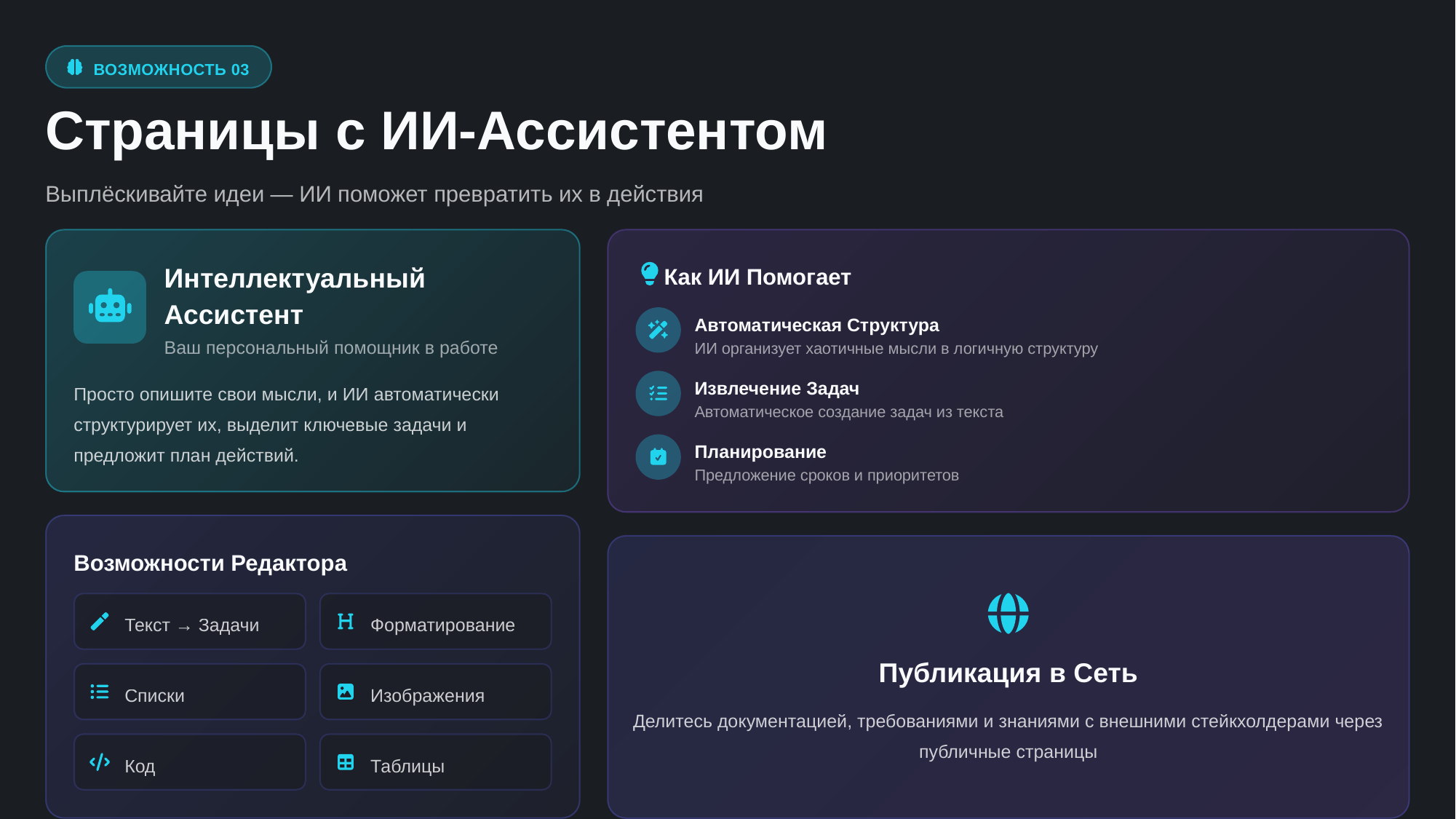

ВОЗМОЖНОСТЬ 03

Страницы с ИИ-Ассистентом
Выплёскивайте идеи — ИИ поможет превратить их в действия

Интеллектуальный Ассистент
Как ИИ Помогает

Автоматическая Структура

Ваш персональный помощник в работе
ИИ организует хаотичные мысли в логичную структуру

Извлечение Задач
Просто опишите свои мысли, и ИИ автоматически структурирует их, выделит ключевые задачи и предложит план действий.

Автоматическое создание задач из текста

Планирование

Предложение сроков и приоритетов

Возможности Редактора

Текст → Задачи
Форматирование

Публикация в Сеть

Списки
Изображения

Делитесь документацией, требованиями и знаниями с внешними стейкхолдерами через публичные страницы

Код
Таблицы